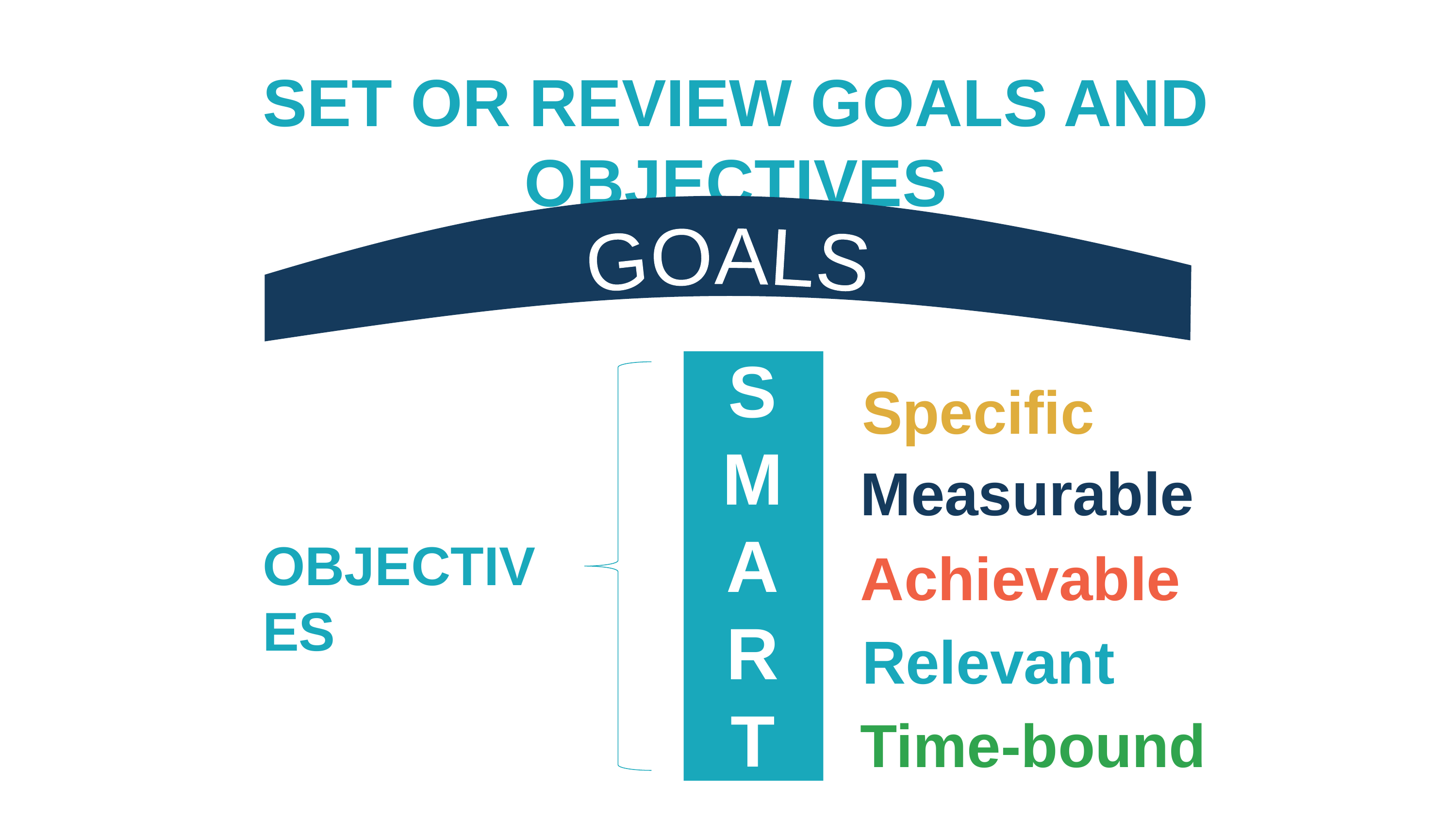

SET OR REVIEW GOALS AND OBJECTIVES

GOALS
S
M
A
R
T
Specific

Measurable
Achievable
OBJECTIVES
Relevant
Time-bound